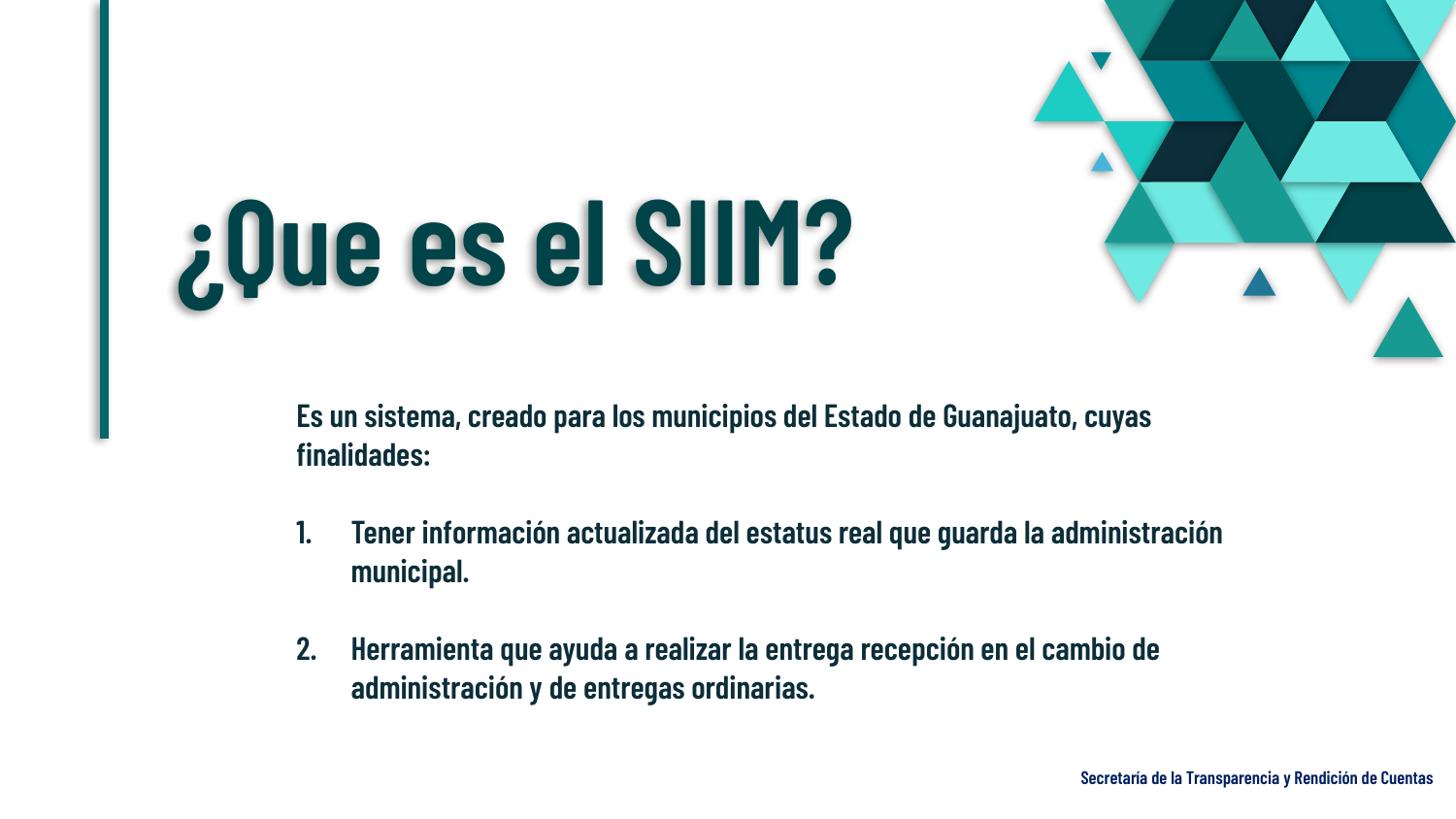

# ¿Que es el SIIM?
Es un sistema, creado para los municipios del Estado de Guanajuato, cuyas finalidades:

Tener información actualizada del estatus real que guarda la administración municipal.

Herramienta que ayuda a realizar la entrega recepción en el cambio de administración y de entregas ordinarias.

Secretaría de la Transparencia y Rendición de Cuentas